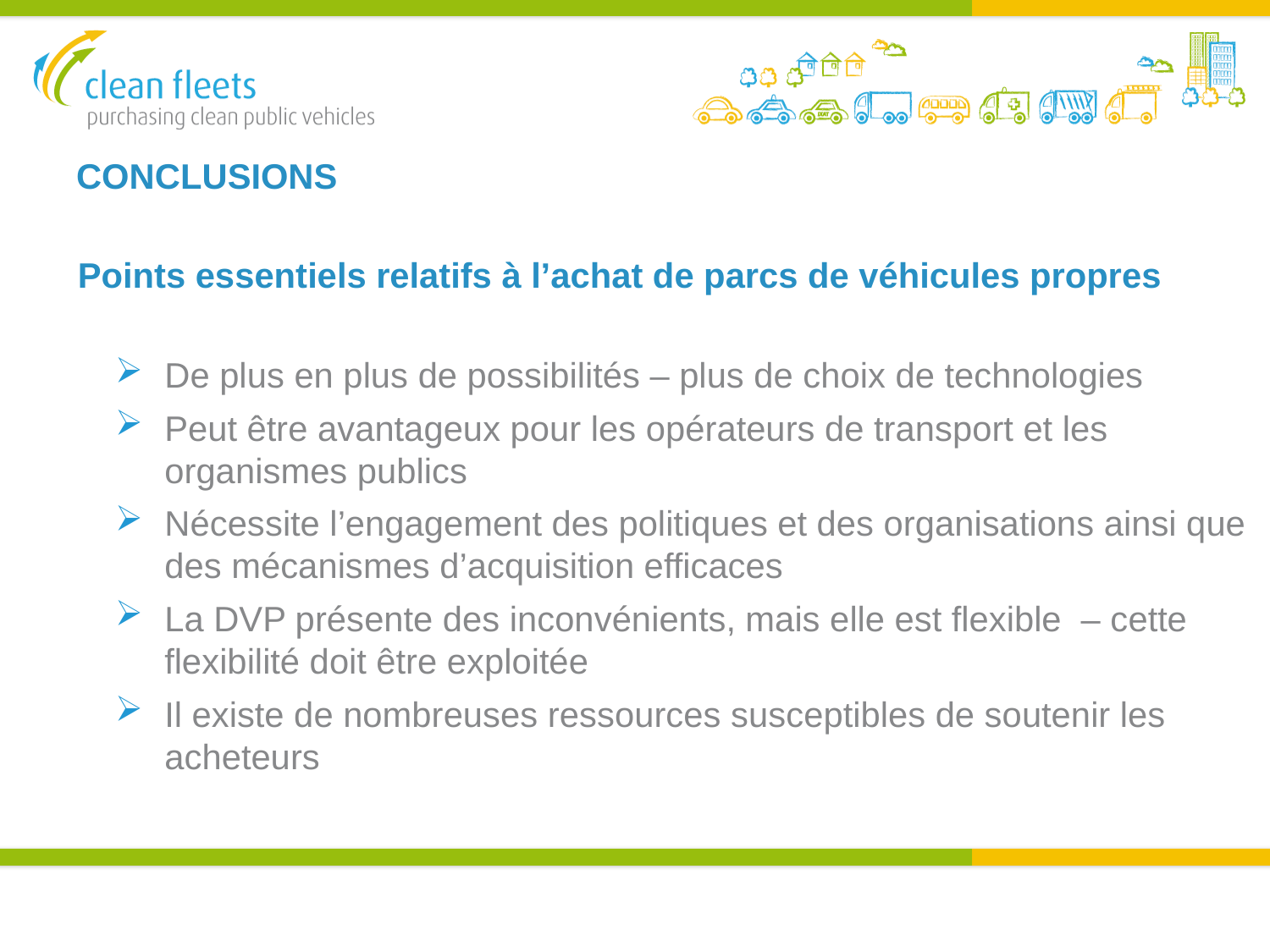

# CONCLUSIONS
Points essentiels relatifs à l’achat de parcs de véhicules propres

De plus en plus de possibilités – plus de choix de technologies
Peut être avantageux pour les opérateurs de transport et les organismes publics
Nécessite l’engagement des politiques et des organisations ainsi que des mécanismes d’acquisition efficaces
La DVP présente des inconvénients, mais elle est flexible  – cette flexibilité doit être exploitée
Il existe de nombreuses ressources susceptibles de soutenir les acheteurs